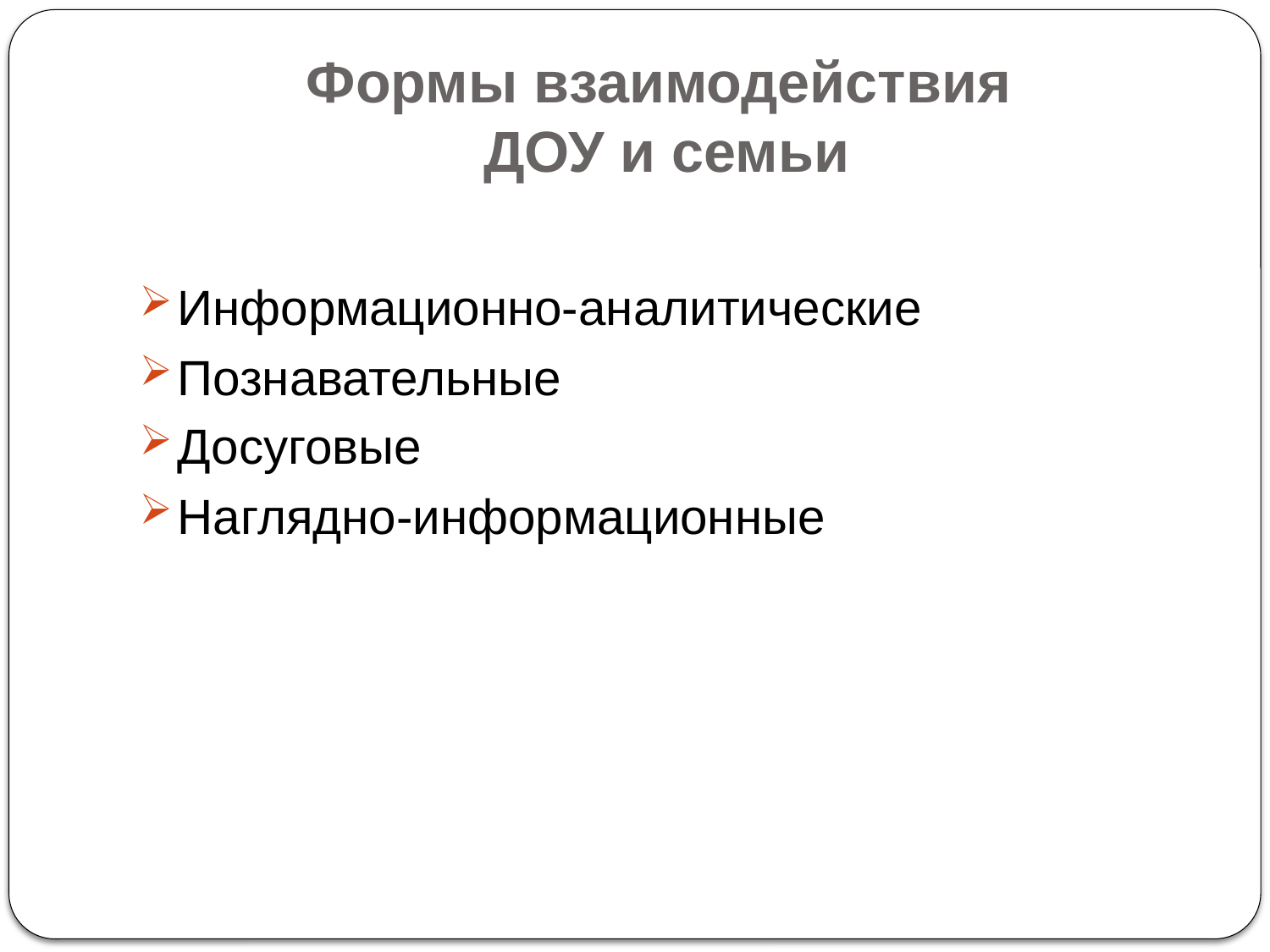

# Формы взаимодействия ДОУ и семьи

Информационно-аналитические
Познавательные
Досуговые
Наглядно-информационные